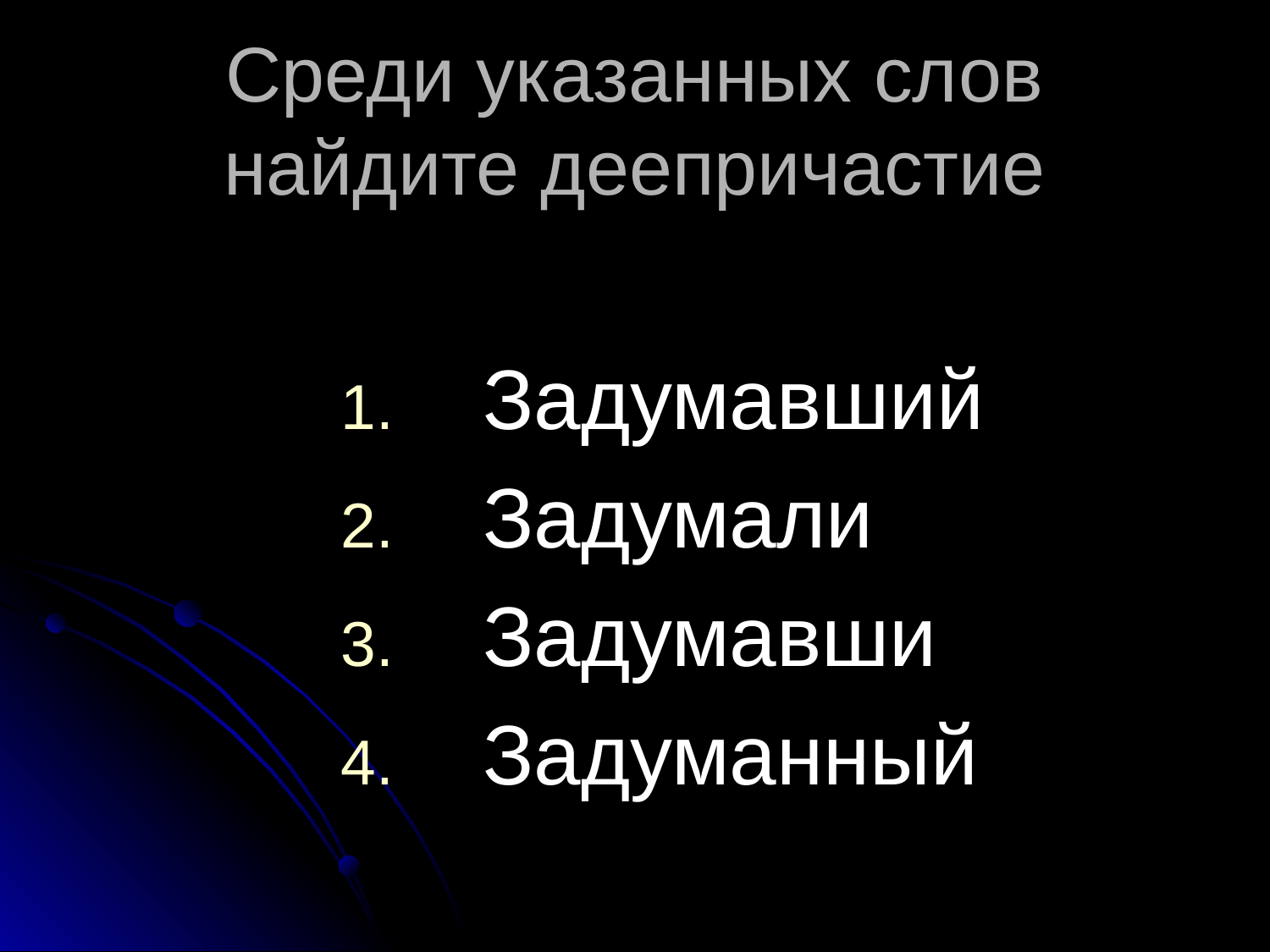

# Среди указанных слов найдите деепричастие

   Задумавший
   Задумали
   Задумавши
   Задуманный